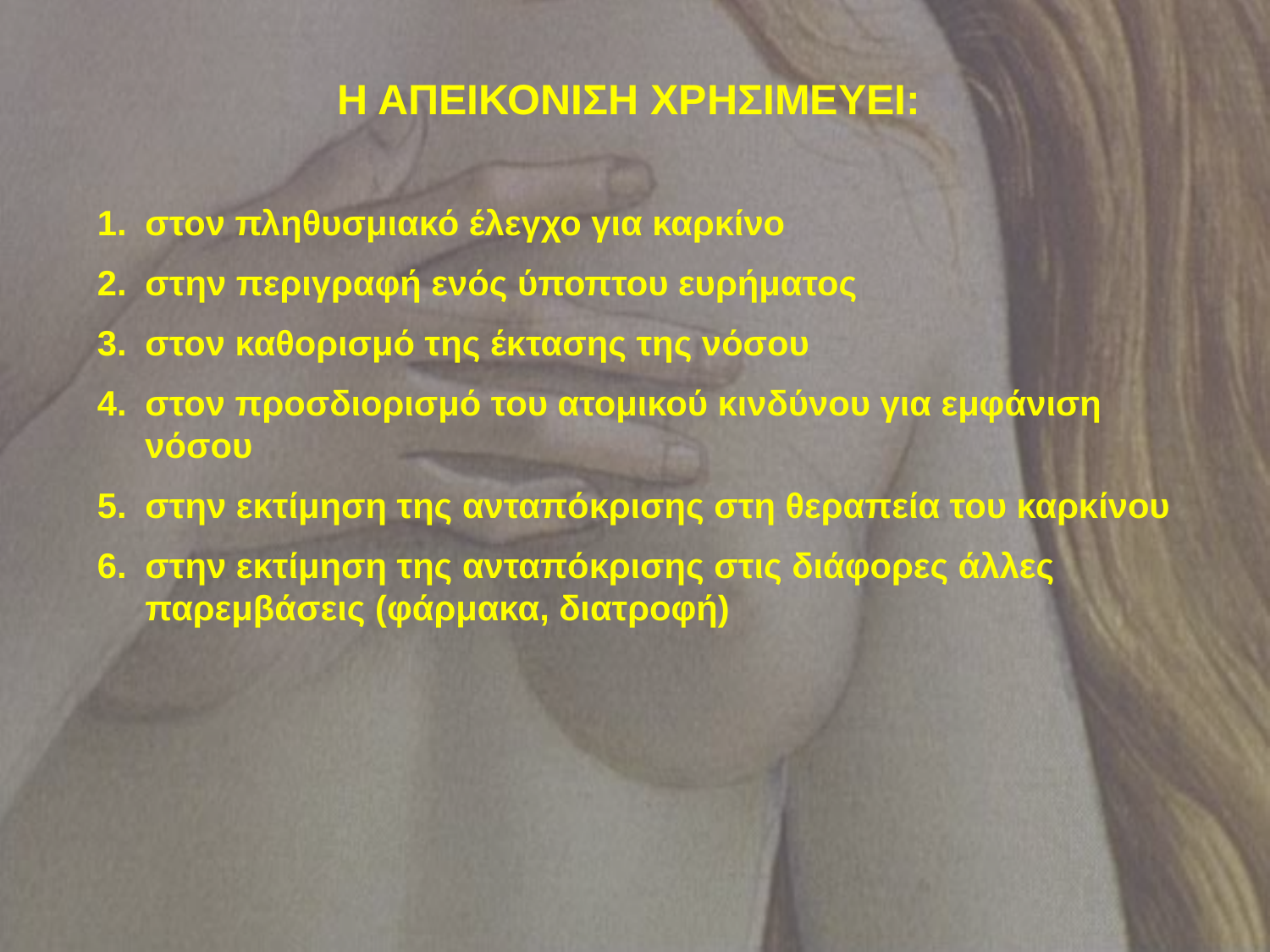

Η ΑΠΕΙΚΟΝΙΣΗ ΧΡΗΣΙΜΕΥΕΙ:

στον πληθυσμιακό έλεγχο για καρκίνο
στην περιγραφή ενός ύποπτου ευρήματος
στον καθορισμό της έκτασης της νόσου
στον προσδιορισμό του ατομικού κινδύνου για εμφάνιση νόσου
στην εκτίμηση της ανταπόκρισης στη θεραπεία του καρκίνου
στην εκτίμηση της ανταπόκρισης στις διάφορες άλλες παρεμβάσεις (φάρμακα, διατροφή)